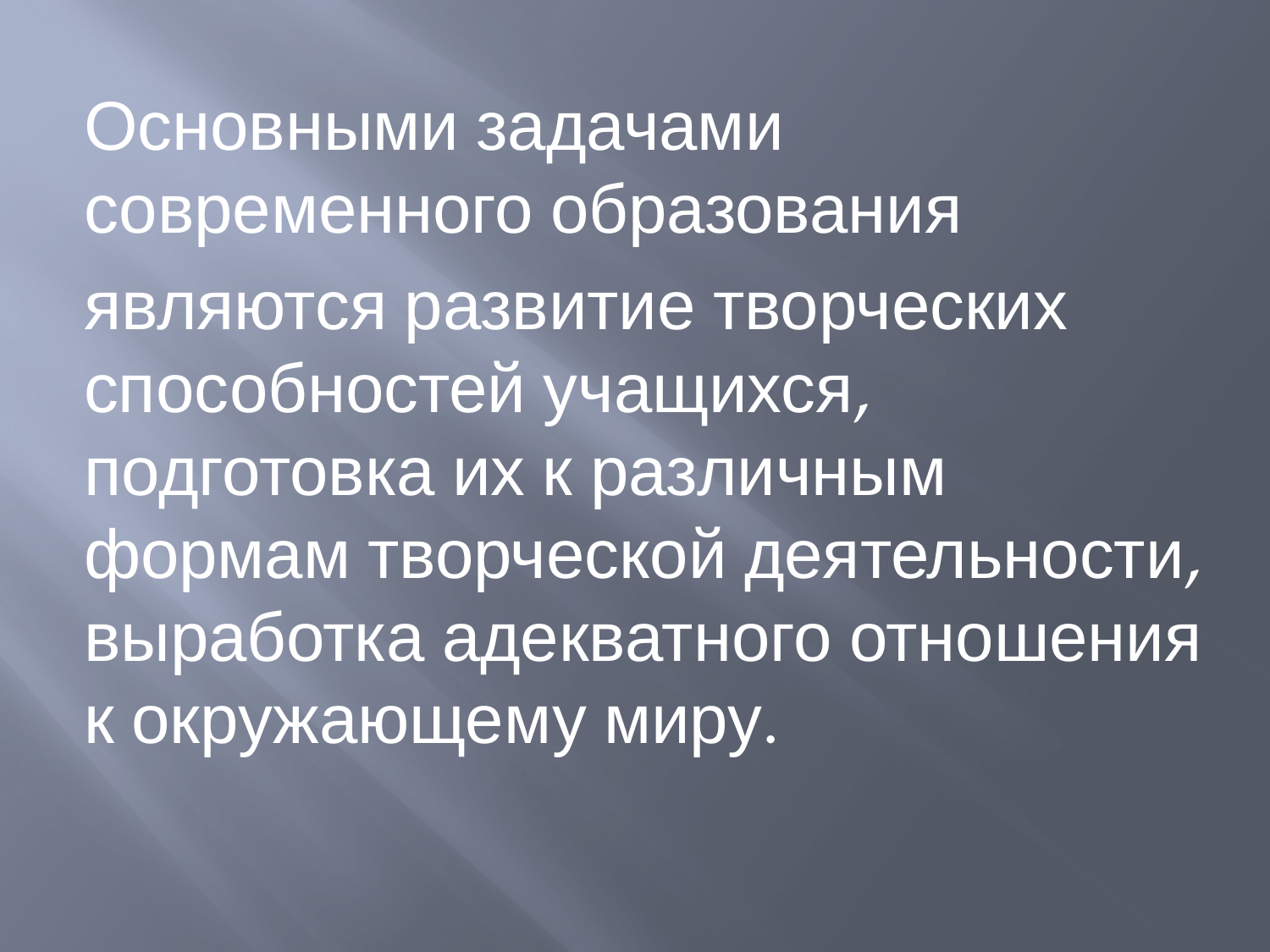

#

Основными задачами современного образования
являются развитие творческих способностей учащихся, подготовка их к различным формам творческой деятельности, выработка адекватного отношения к окружающему миру.